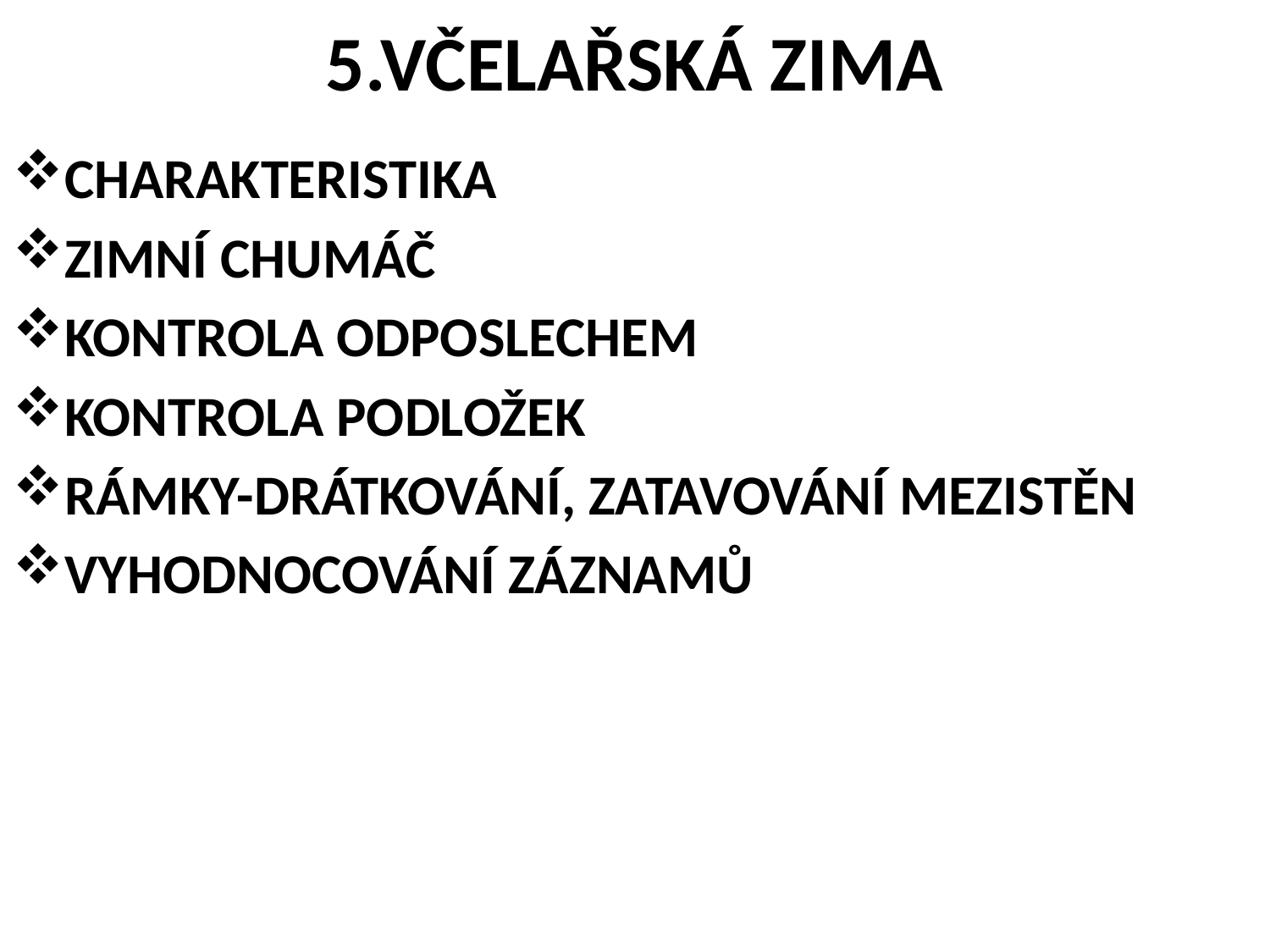

# 5.VČELAŘSKÁ ZIMA
CHARAKTERISTIKA
ZIMNÍ CHUMÁČ
KONTROLA ODPOSLECHEM
KONTROLA PODLOŽEK
RÁMKY-DRÁTKOVÁNÍ, ZATAVOVÁNÍ MEZISTĚN
VYHODNOCOVÁNÍ ZÁZNAMŮ